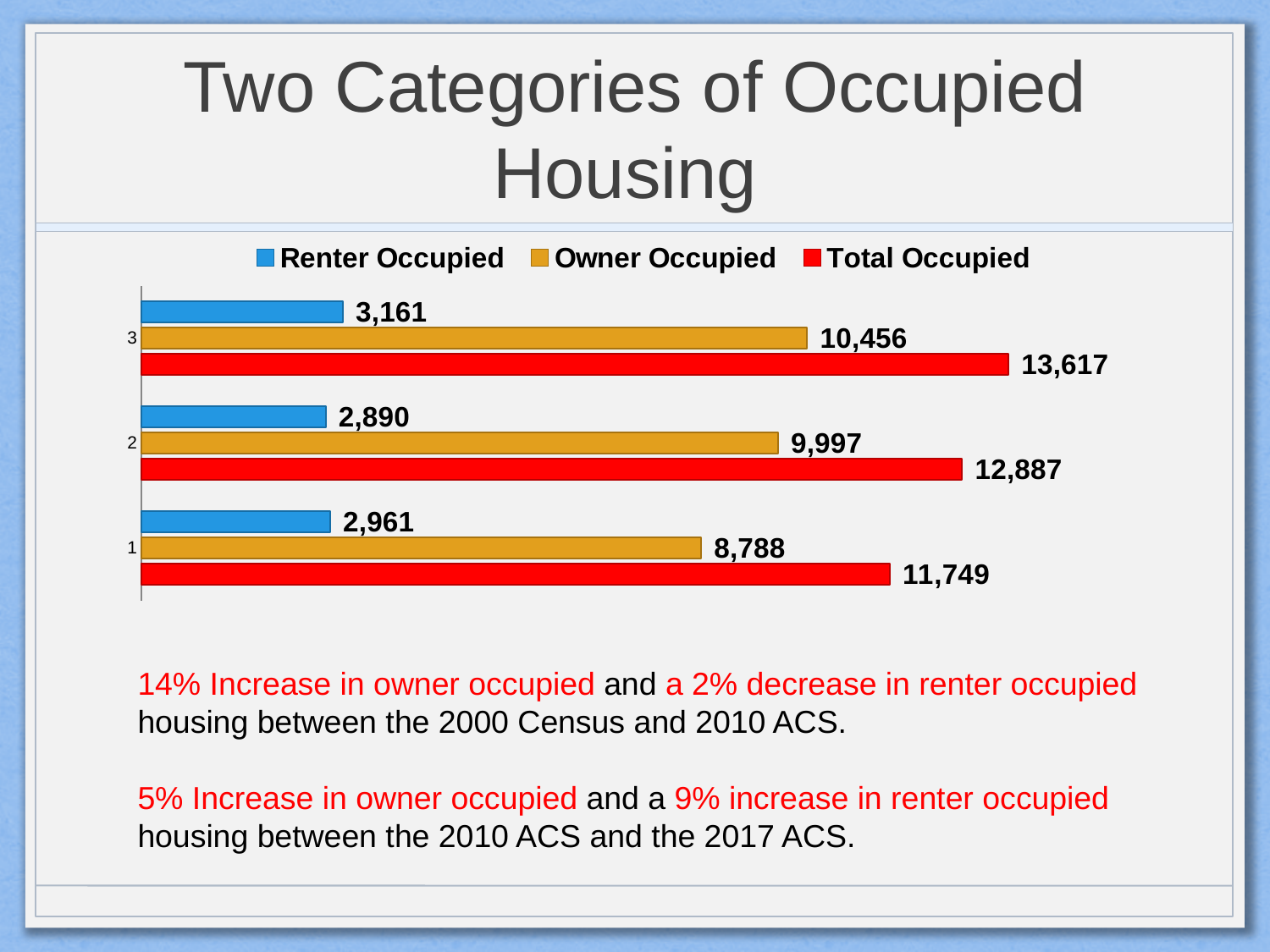

# Two Categories of Occupied Housing

### Chart

| Category | Total Occupied | Owner Occupied  | Renter Occupied  |
|---|---|---|---|
14% Increase in owner occupied and a 2% decrease in renter occupied housing between the 2000 Census and 2010 ACS.

5% Increase in owner occupied and a 9% increase in renter occupied housing between the 2010 ACS and the 2017 ACS.